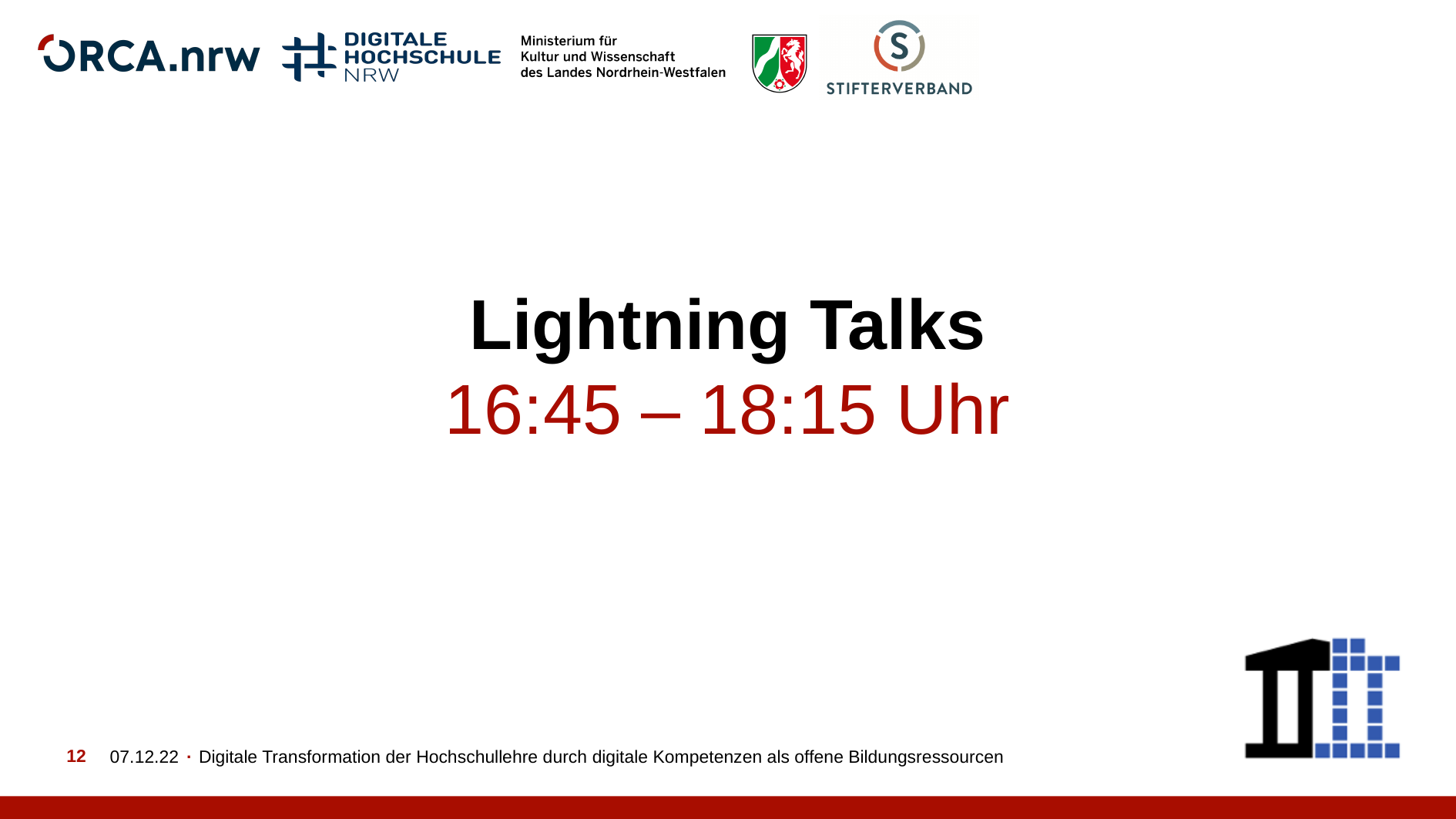

Lightning Talks
16:45 – 18:15 Uhr
07.12.22
Digitale Transformation der Hochschullehre durch digitale Kompetenzen als offene Bildungsressourcen